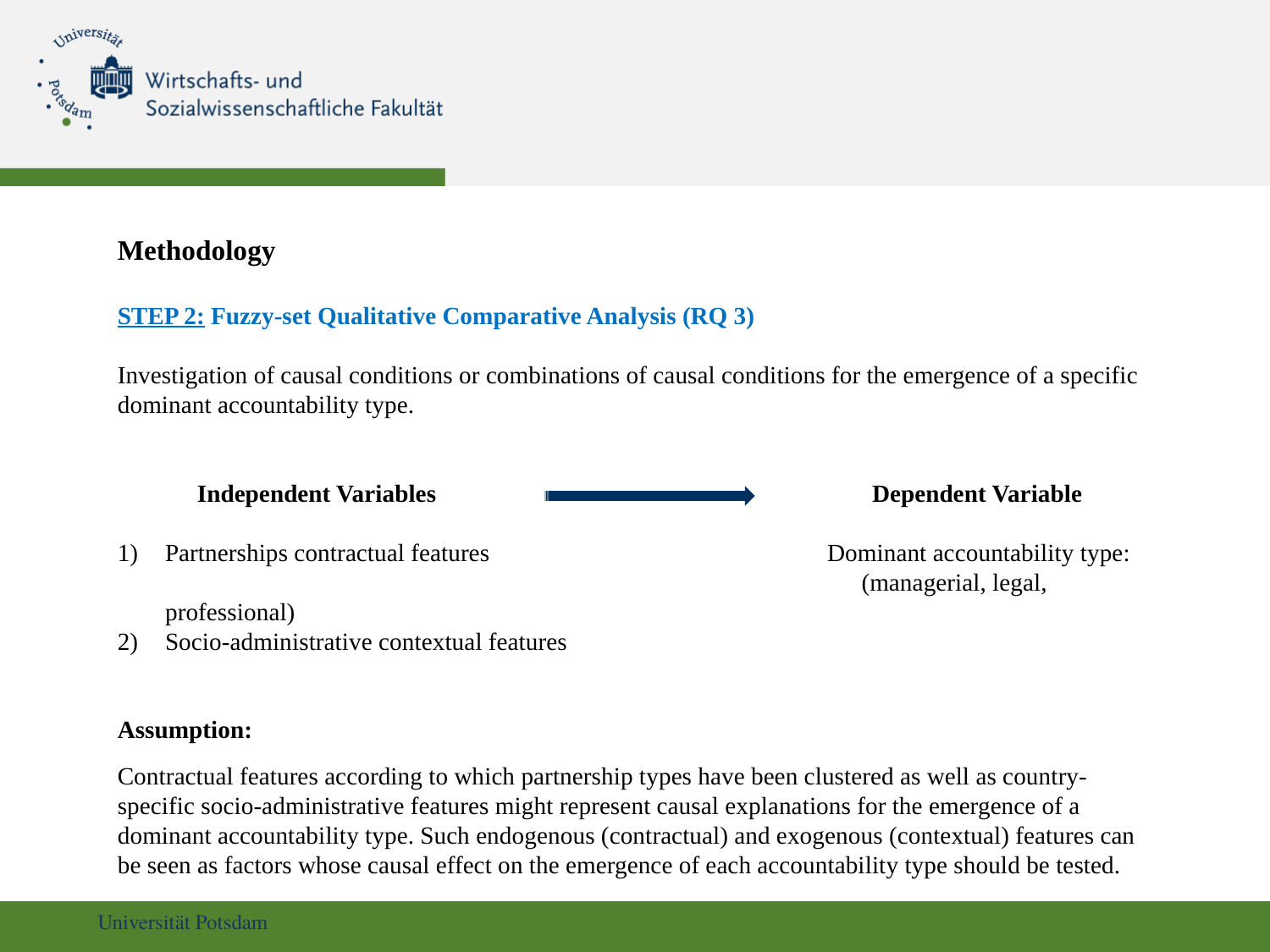

Methodology

STEP 2: Fuzzy-set Qualitative Comparative Analysis (RQ 3)

Investigation of causal conditions or combinations of causal conditions for the emergence of a specific dominant accountability type.

             Independent Variables                                                                       Dependent Variable

Partnerships contractual features                                                       Dominant accountability type:         					          (managerial, legal, professional)
Socio-administrative contextual features

Assumption:

Contractual features according to which partnership types have been clustered as well as country-specific socio-administrative features might represent causal explanations for the emergence of a dominant accountability type. Such endogenous (contractual) and exogenous (contextual) features can be seen as factors whose causal effect on the emergence of each accountability type should be tested.